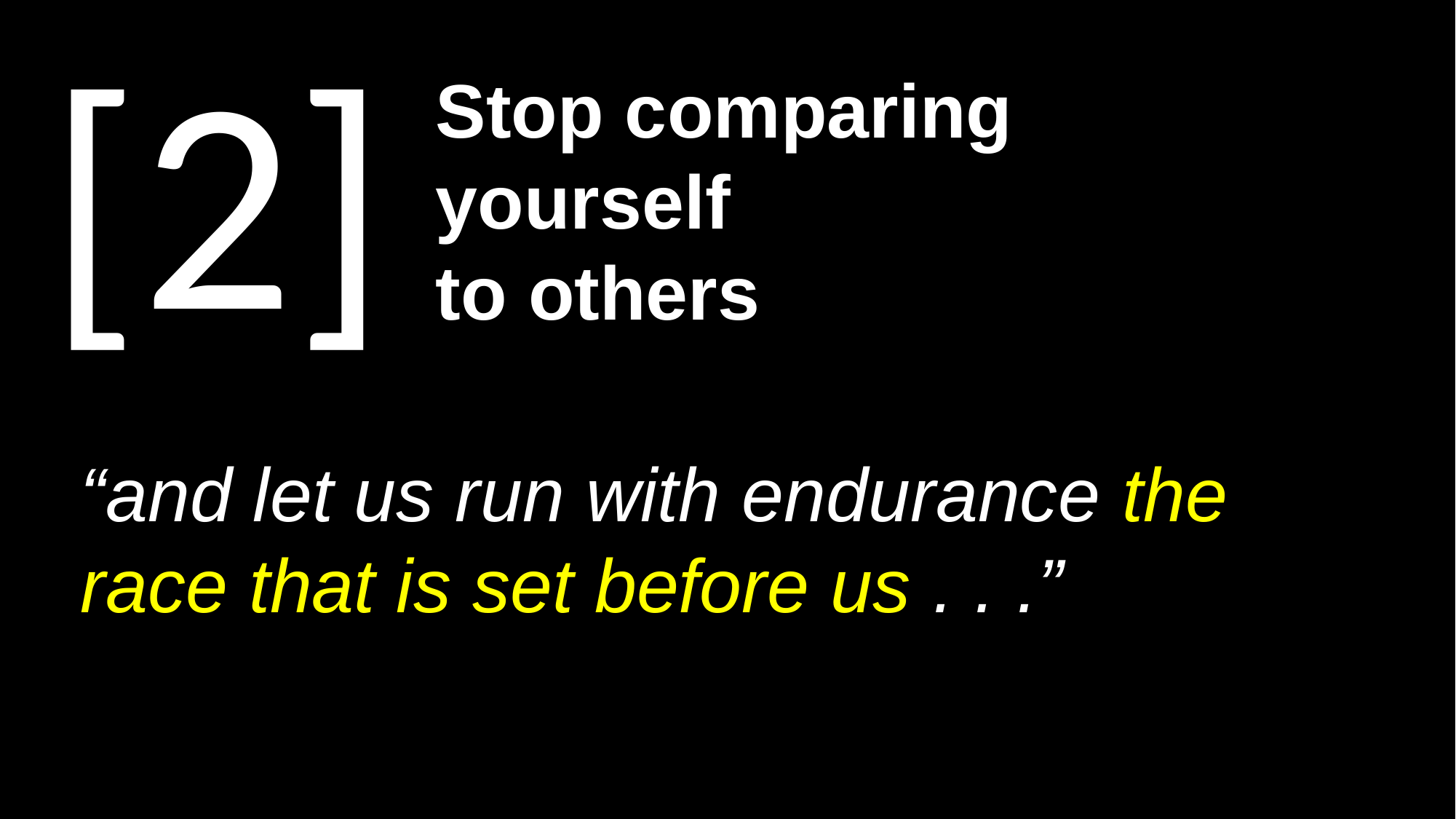

[2]
Stop comparing
yourself
to others
“and let us run with endurance the race that is set before us . . .”